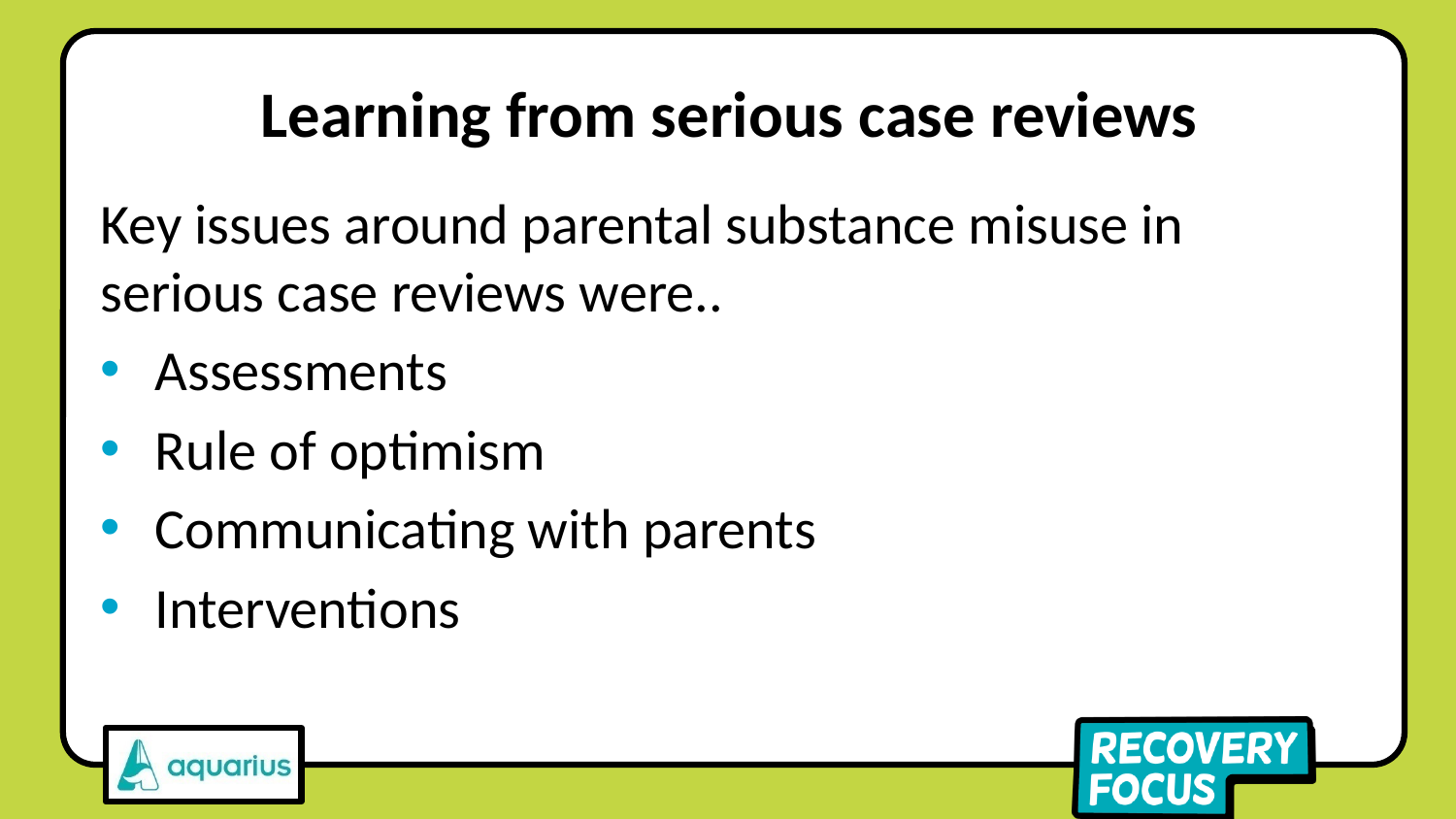

# Learning from serious case reviews
Key issues around parental substance misuse in serious case reviews were..
Assessments
Rule of optimism
Communicating with parents
Interventions